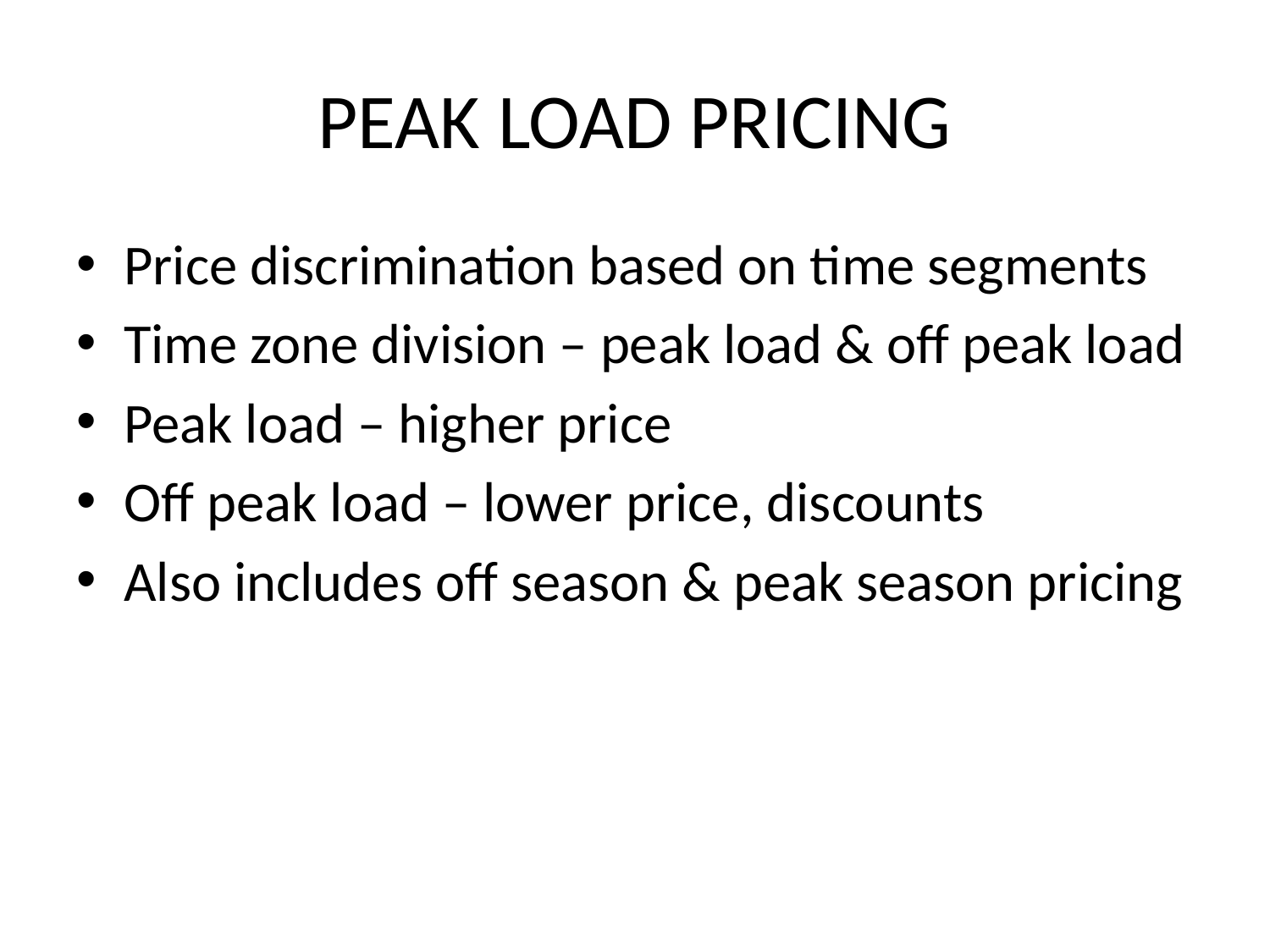

# PEAK LOAD PRICING
Price discrimination based on time segments
Time zone division – peak load & off peak load
Peak load – higher price
Off peak load – lower price, discounts
Also includes off season & peak season pricing